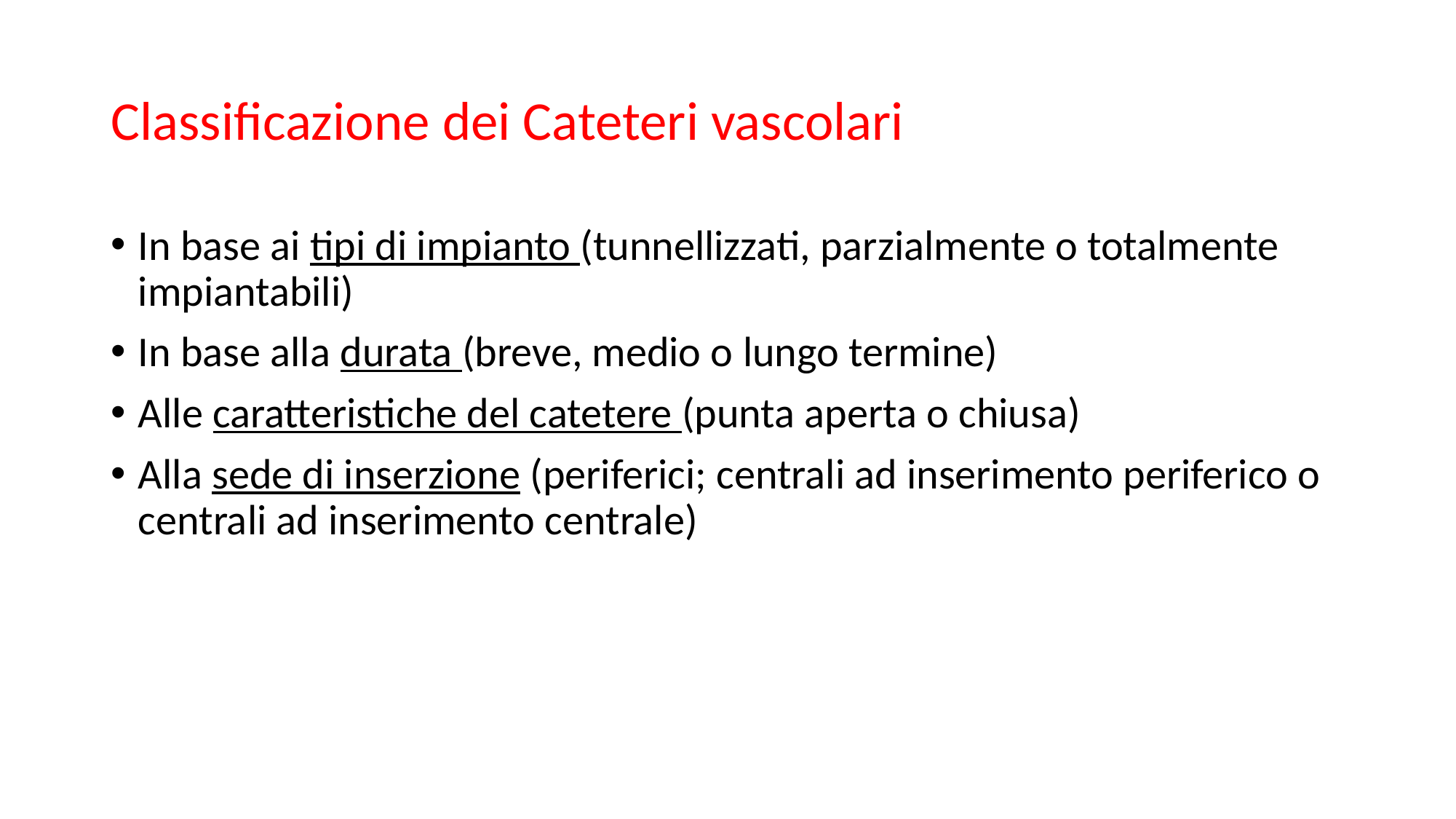

# Classificazione dei Cateteri vascolari
In base ai tipi di impianto (tunnellizzati, parzialmente o totalmente impiantabili)
In base alla durata (breve, medio o lungo termine)
Alle caratteristiche del catetere (punta aperta o chiusa)
Alla sede di inserzione (periferici; centrali ad inserimento periferico o centrali ad inserimento centrale)